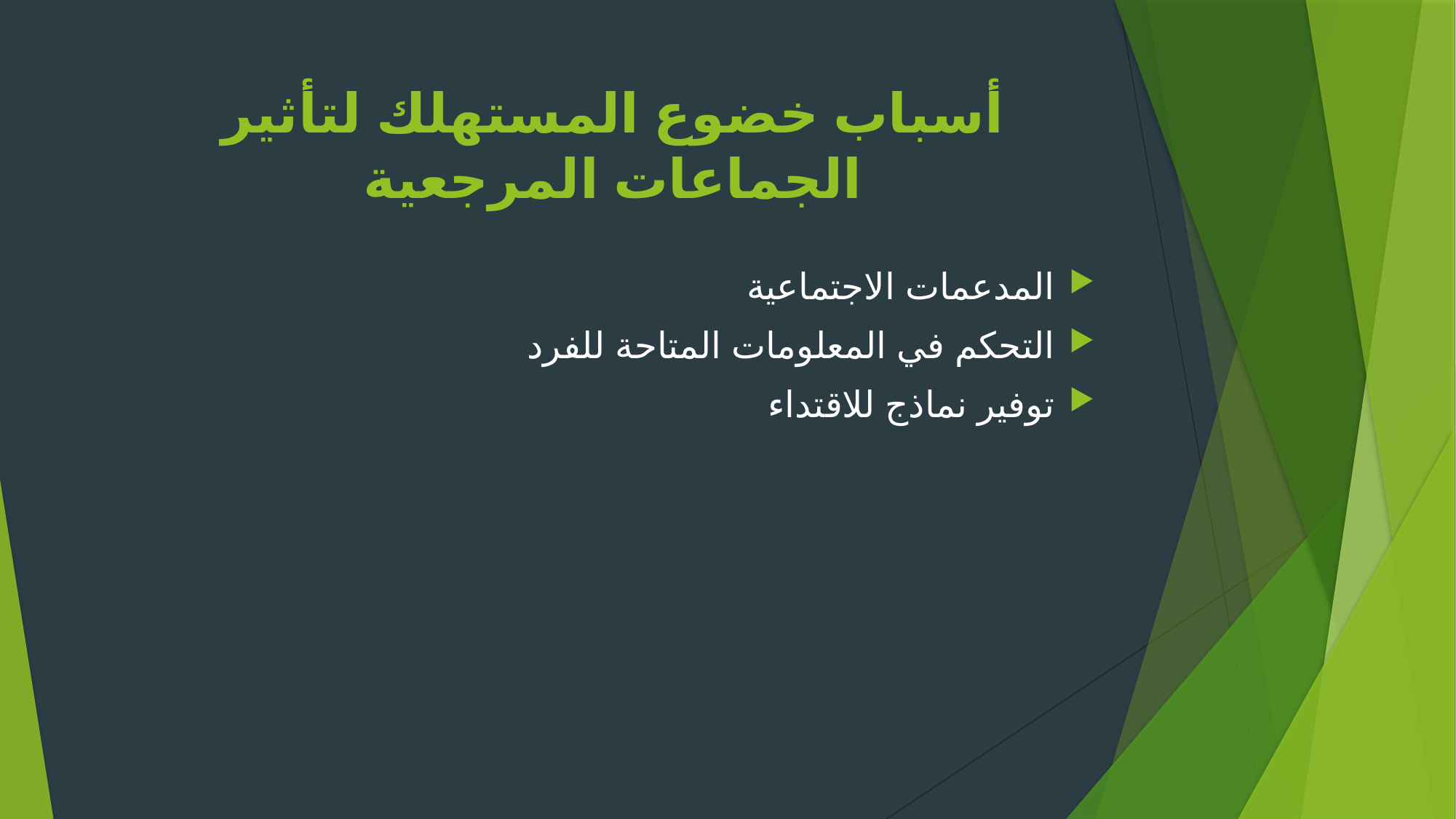

# أسباب خضوع المستهلك لتأثير الجماعات المرجعية
المدعمات الاجتماعية
التحكم في المعلومات المتاحة للفرد
توفير نماذج للاقتداء